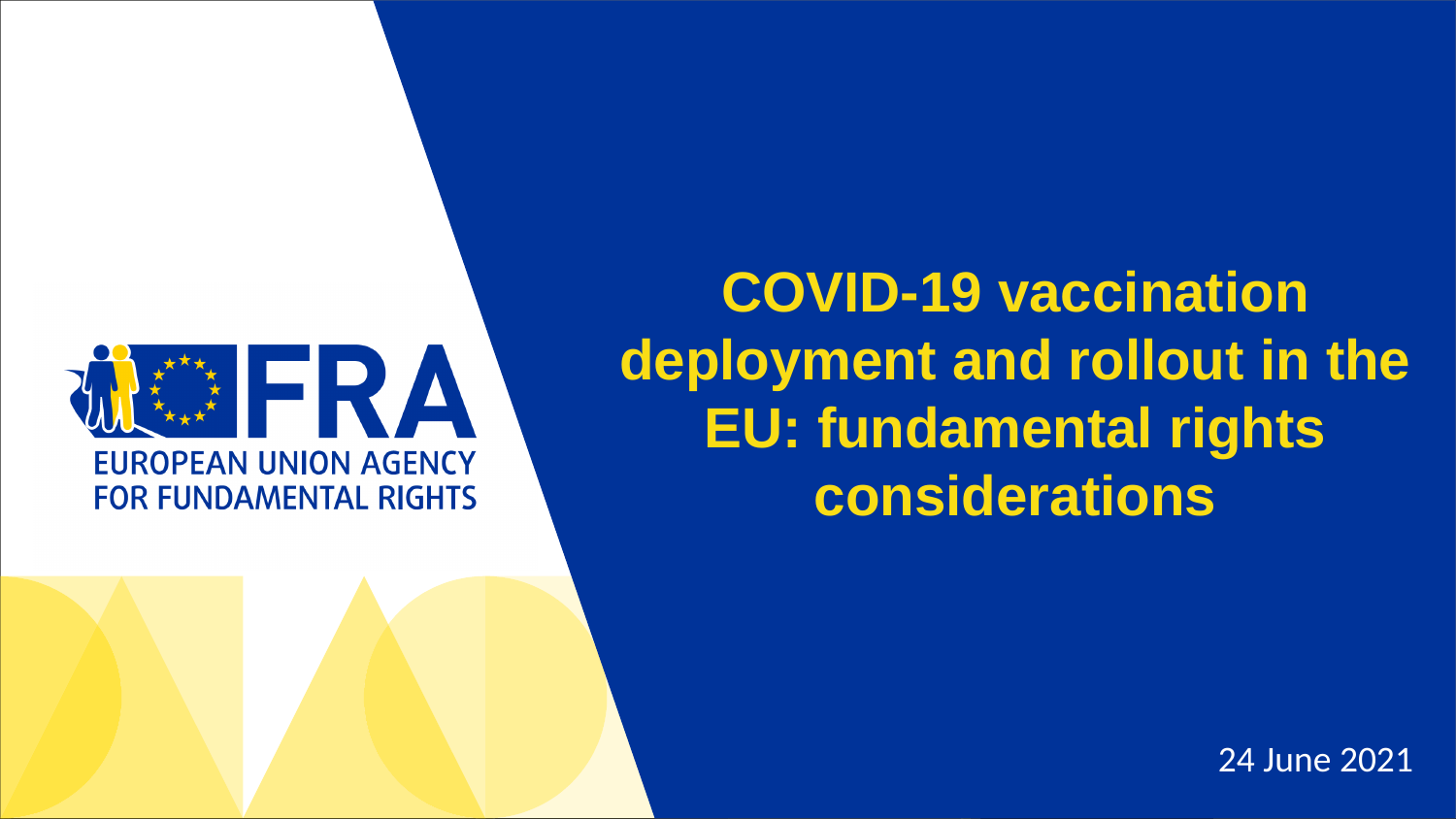

# COVID-19 vaccination deployment and rollout in the EU: fundamental rights considerations
24 June 2021